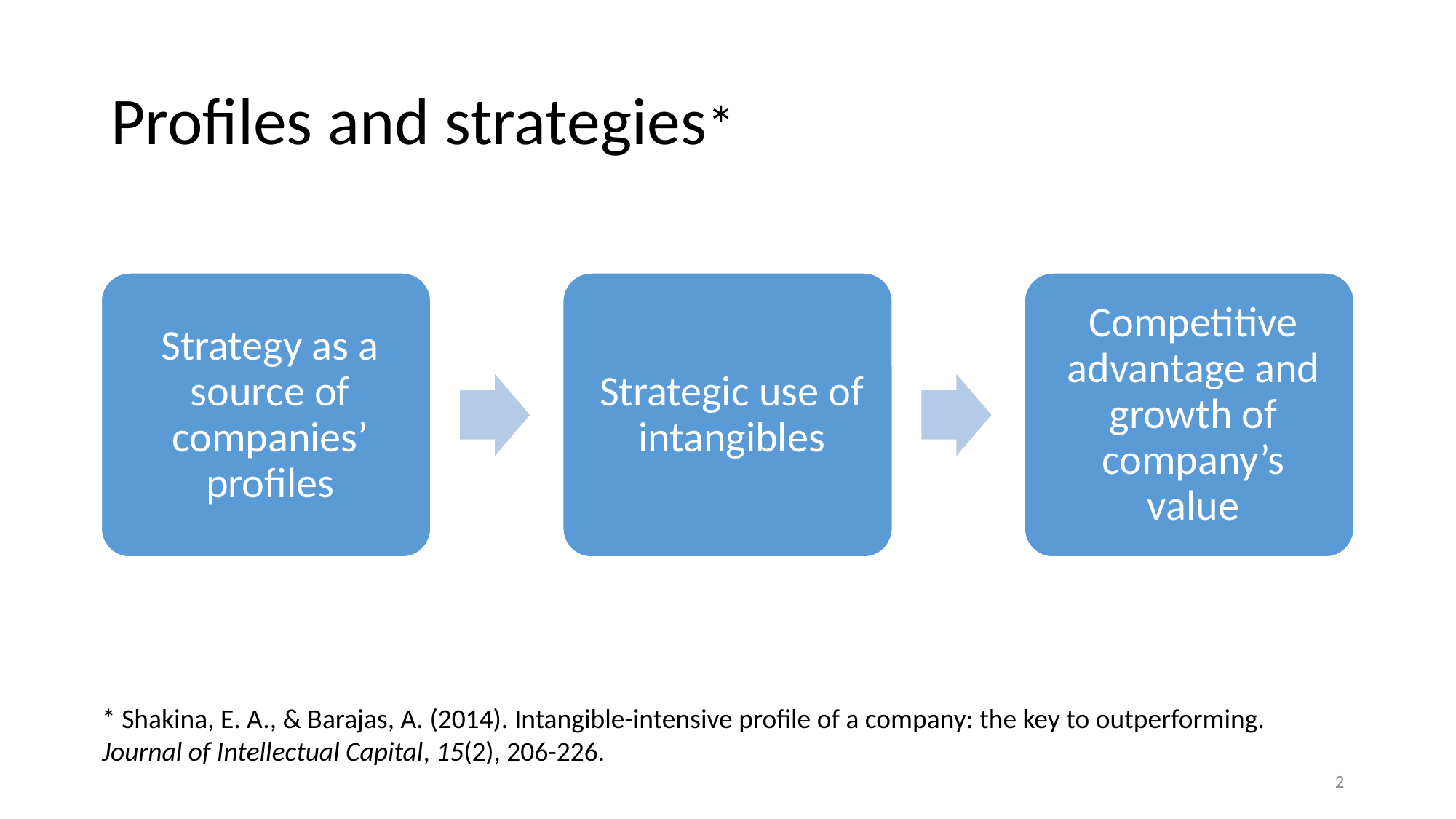

# Profiles and strategies*
Strategy as a source of companies’ profiles

Strategic use of intangibles

Competitive advantage and growth of company’s value
* Shakina, E. A., & Barajas, A. (2014). Intangible-intensive profile of a company: the key to outperforming.
Journal of Intellectual Capital, 15(2), 206-226.
2